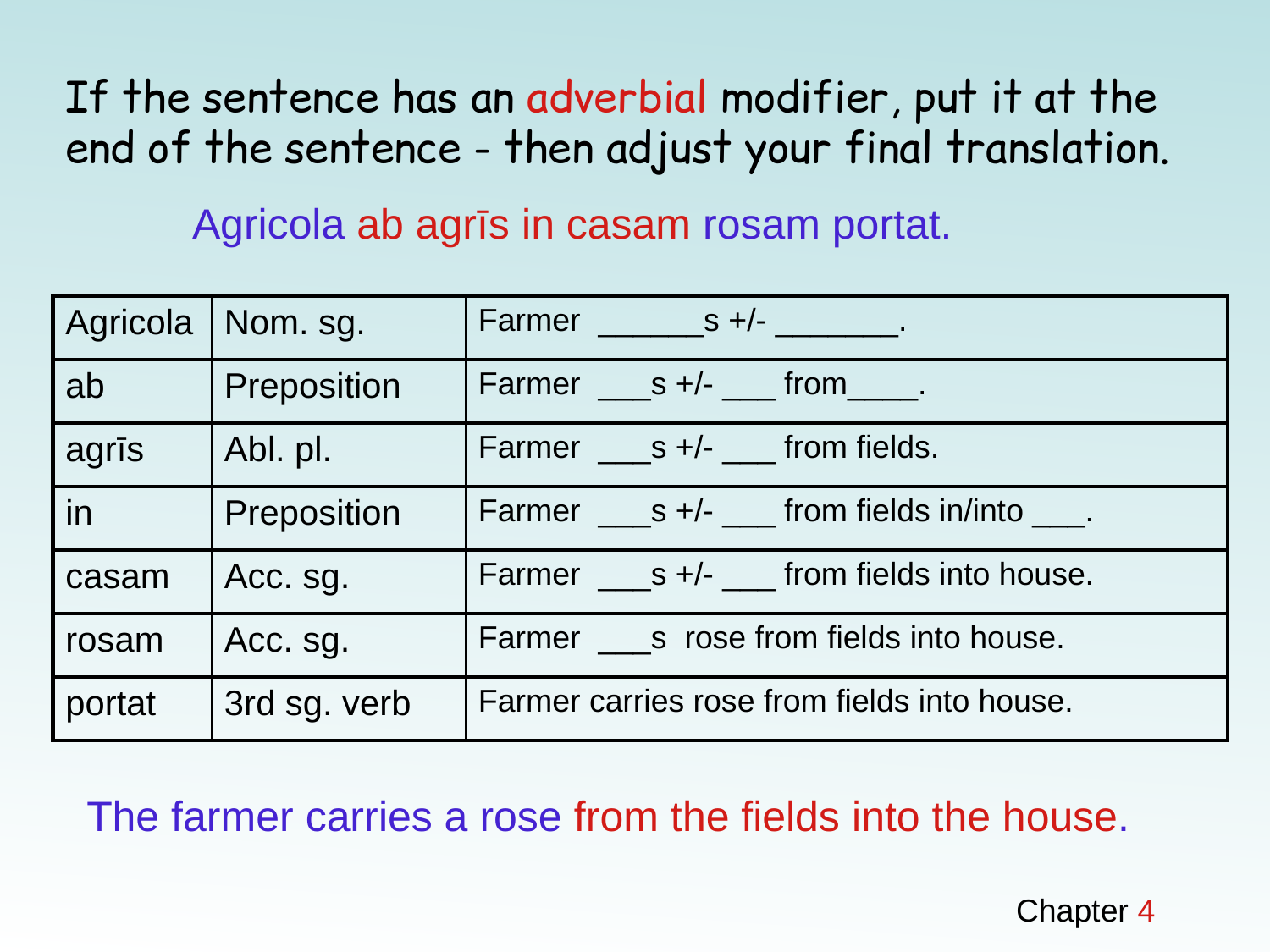

If the sentence has an adverbial modifier, put it at the end of the sentence - then adjust your final translation.
Agricola ab agrīs in casam rosam portat.
| Agricola | Nom. sg. | Farmer \_\_\_\_\_\_s +/- \_\_\_\_\_\_\_. |
| --- | --- | --- |
| ab | Preposition | Farmer \_\_\_s +/- \_\_\_ from\_\_\_\_. |
| --- | --- | --- |
| agrīs | Abl. pl. | Farmer \_\_\_s +/- \_\_\_ from fields. |
| --- | --- | --- |
| in | Preposition | Farmer \_\_\_s +/- \_\_\_ from fields in/into \_\_\_. |
| --- | --- | --- |
| casam | Acc. sg. | Farmer \_\_\_s +/- \_\_\_ from fields into house. |
| --- | --- | --- |
| rosam | Acc. sg. | Farmer \_\_\_s rose from fields into house. |
| --- | --- | --- |
| portat | 3rd sg. verb | Farmer carries rose from fields into house. |
| --- | --- | --- |
The farmer carries a rose from the fields into the house.
Chapter 4